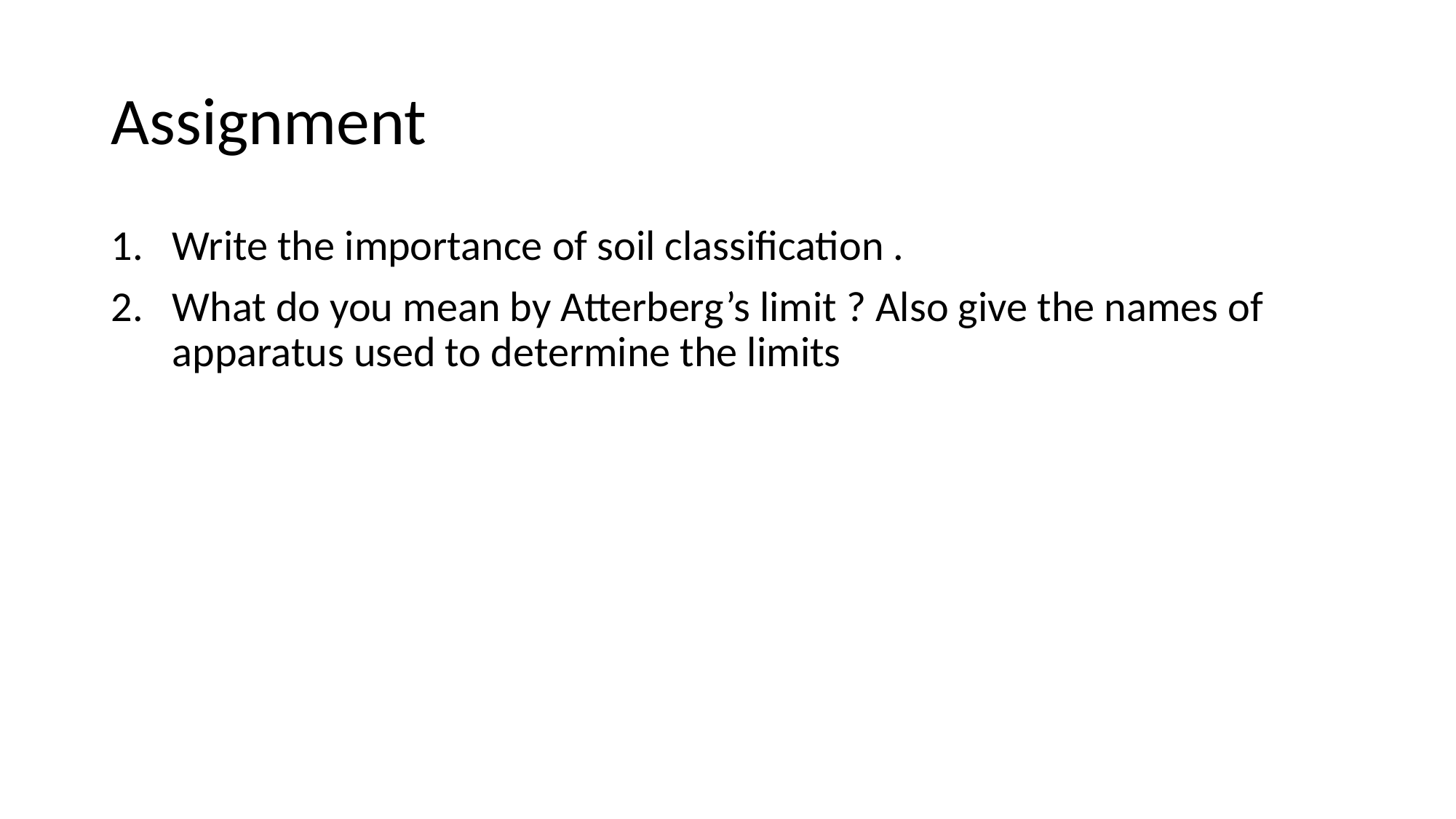

# Assignment
Write the importance of soil classification .
What do you mean by Atterberg’s limit ? Also give the names of apparatus used to determine the limits